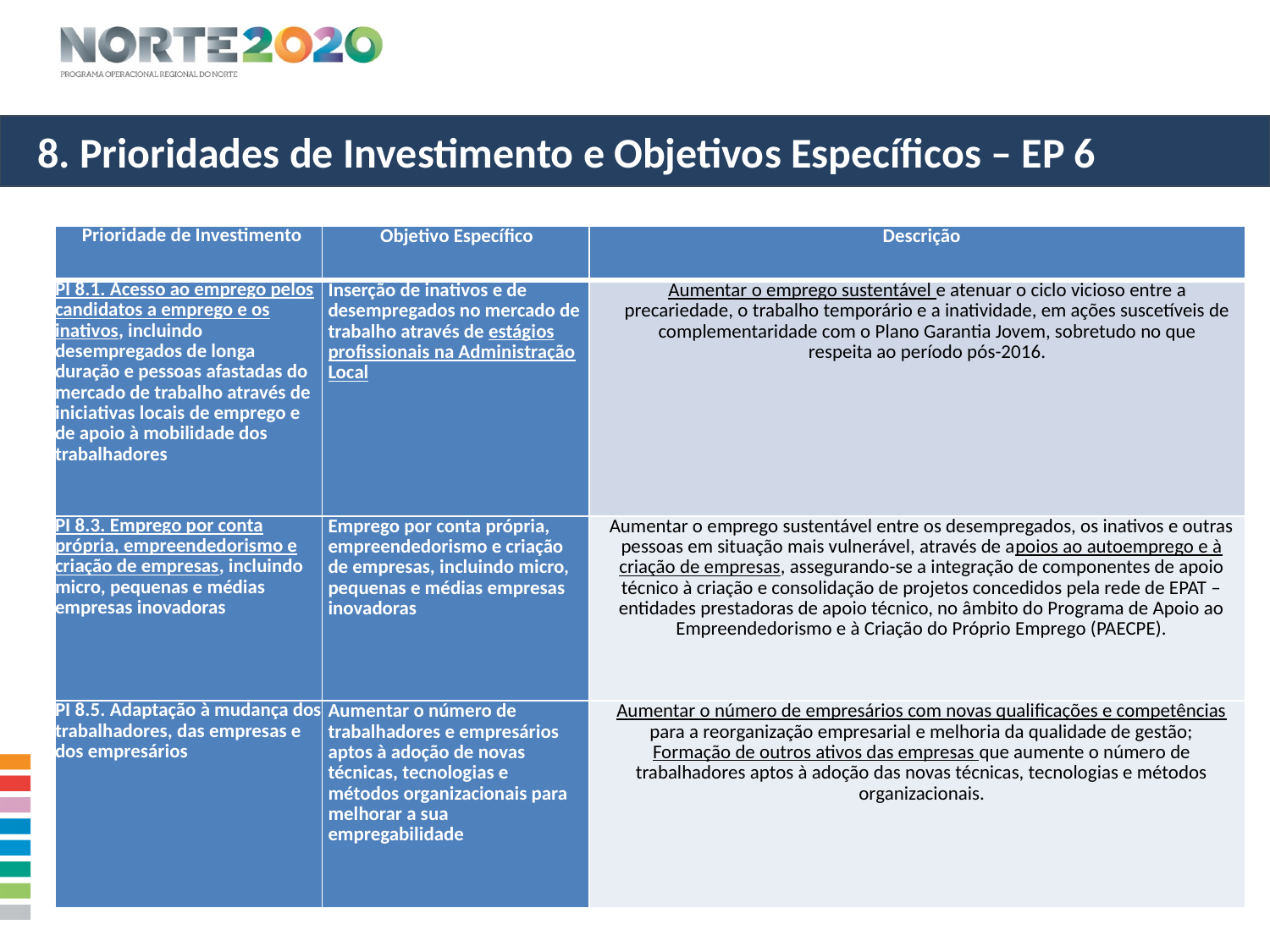

8. Prioridades de Investimento e Objetivos Específicos – EP 6
| Prioridade de Investimento | Objetivo Específico | Descrição |
| --- | --- | --- |
| PI 8.1. Acesso ao emprego pelos candidatos a emprego e os inativos, incluindo desempregados de longa duração e pessoas afastadas do mercado de trabalho através de iniciativas locais de emprego e de apoio à mobilidade dos trabalhadores | Inserção de inativos e de desempregados no mercado de trabalho através de estágios profissionais na Administração Local | Aumentar o emprego sustentável e atenuar o ciclo vicioso entre a precariedade, o trabalho temporário e a inatividade, em ações suscetíveis de complementaridade com o Plano Garantia Jovem, sobretudo no que respeita ao período pós-2016. |
| PI 8.3. Emprego por conta própria, empreendedorismo e criação de empresas, incluindo micro, pequenas e médias empresas inovadoras | Emprego por conta própria, empreendedorismo e criação de empresas, incluindo micro, pequenas e médias empresas inovadoras | Aumentar o emprego sustentável entre os desempregados, os inativos e outras pessoas em situação mais vulnerável, através de apoios ao autoemprego e à criação de empresas, assegurando-se a integração de componentes de apoio técnico à criação e consolidação de projetos concedidos pela rede de EPAT – entidades prestadoras de apoio técnico, no âmbito do Programa de Apoio ao Empreendedorismo e à Criação do Próprio Emprego (PAECPE). |
| PI 8.5. Adaptação à mudança dos trabalhadores, das empresas e dos empresários | Aumentar o número de trabalhadores e empresários aptos à adoção de novas técnicas, tecnologias e métodos organizacionais para melhorar a sua empregabilidade | Aumentar o número de empresários com novas qualificações e competências para a reorganização empresarial e melhoria da qualidade de gestão; Formação de outros ativos das empresas que aumente o número de trabalhadores aptos à adoção das novas técnicas, tecnologias e métodos organizacionais. |